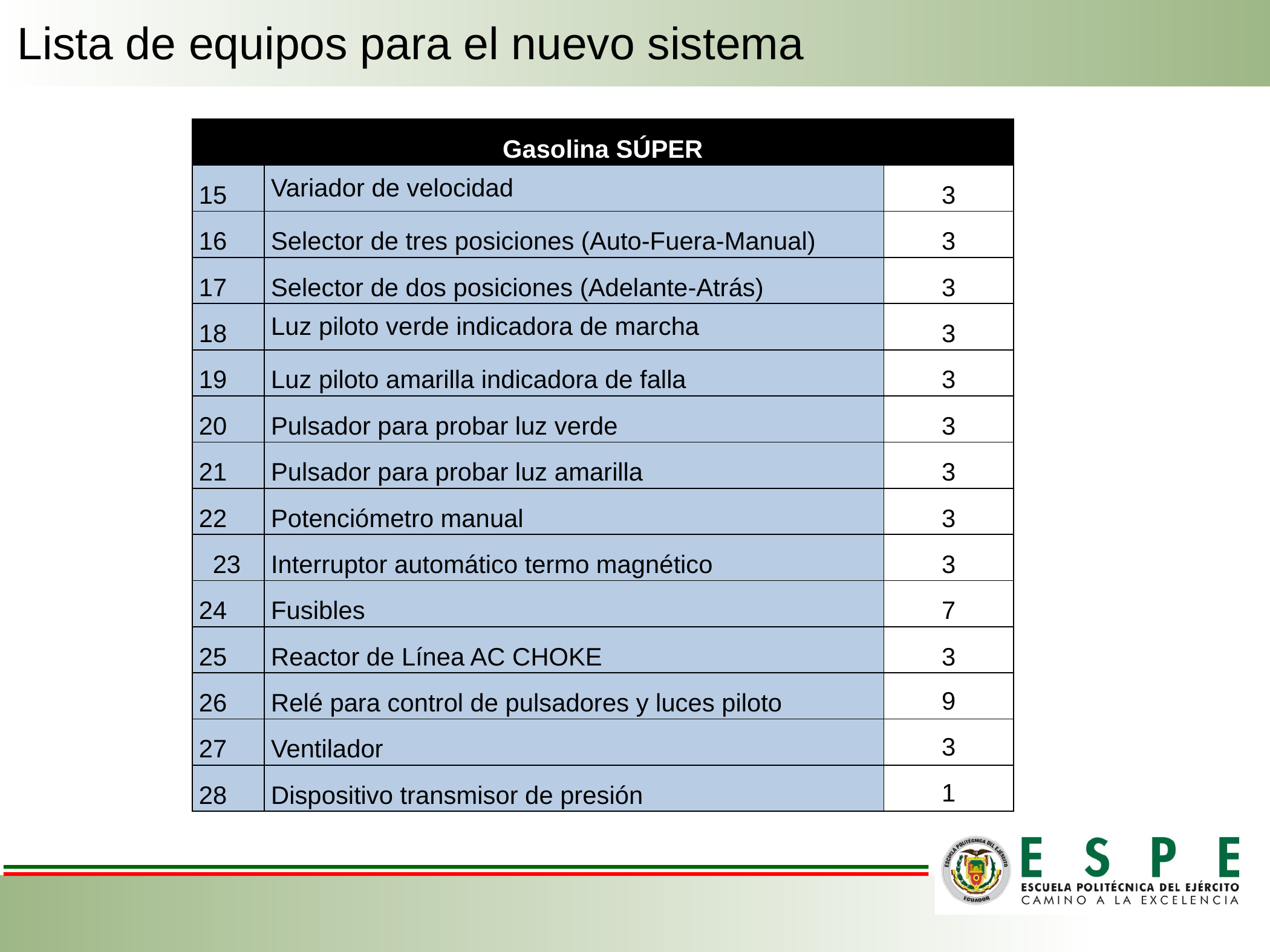

# Lista de equipos para el nuevo sistema
| Gasolina SÚPER |  |  |
| --- | --- | --- |
| 15 | Variador de velocidad | 3 |
| 16 | Selector de tres posiciones (Auto-Fuera-Manual) | 3 |
| 17 | Selector de dos posiciones (Adelante-Atrás) | 3 |
| 18 | Luz piloto verde indicadora de marcha | 3 |
| 19 | Luz piloto amarilla indicadora de falla | 3 |
| 20 | Pulsador para probar luz verde | 3 |
| 21 | Pulsador para probar luz amarilla | 3 |
| 22 | Potenciómetro manual | 3 |
| 23 | Interruptor automático termo magnético | 3 |
| 24 | Fusibles | 7 |
| 25 | Reactor de Línea AC CHOKE | 3 |
| 26 | Relé para control de pulsadores y luces piloto | 9 |
| 27 | Ventilador | 3 |
| 28 | Dispositivo transmisor de presión | 1 |